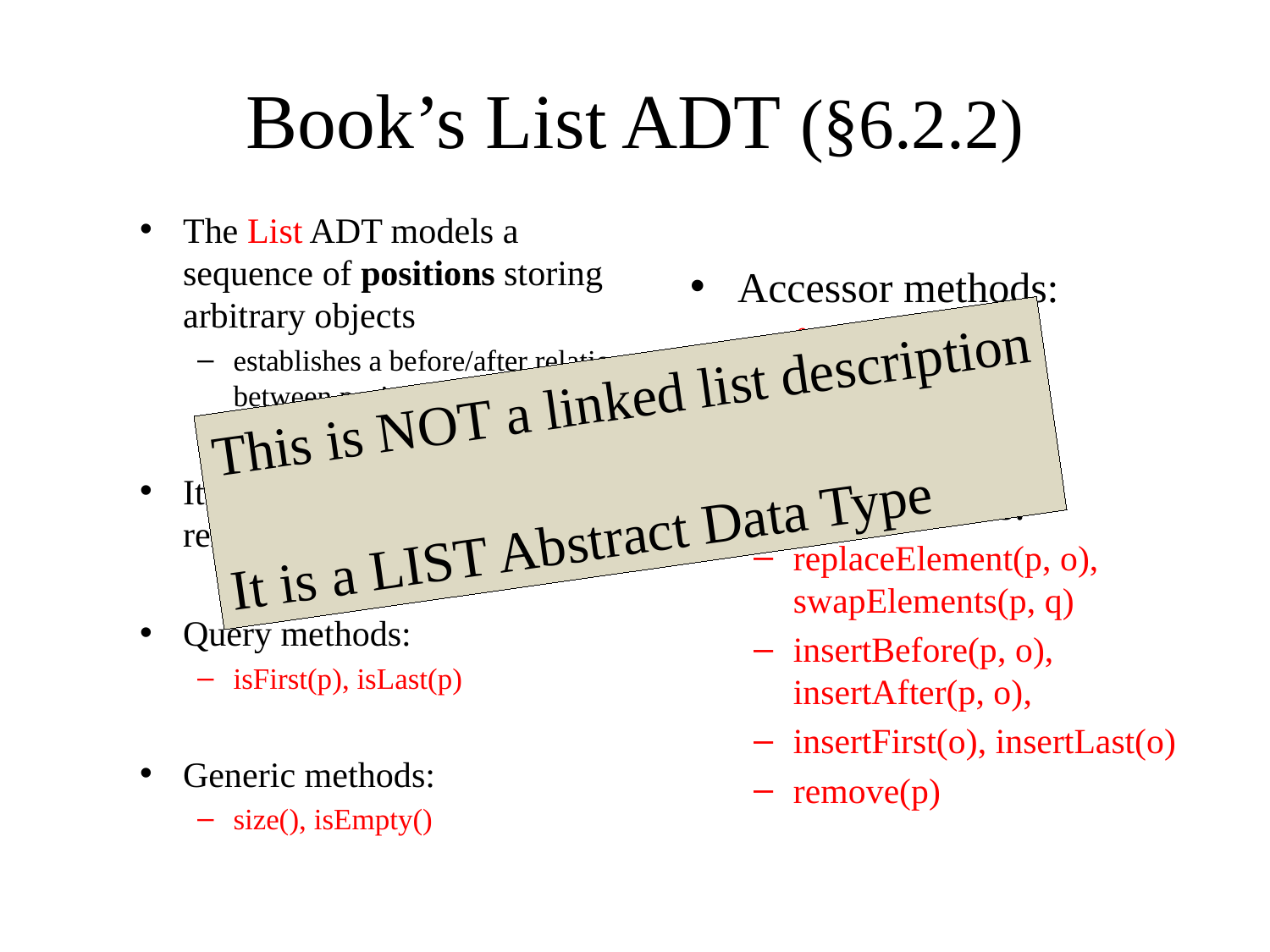

# Book’s List ADT (§6.2.2)
The List ADT models a sequence of positions storing arbitrary objects
establishes a before/after relation between positions

It allows for insertion and removal in the “middle”

Query methods:
isFirst(p), isLast(p)

Generic methods:
size(), isEmpty()

Accessor methods:
first(), last()
before(p), after(p)

Update methods:
replaceElement(p, o), swapElements(p, q)
insertBefore(p, o), insertAfter(p, o),
insertFirst(o), insertLast(o)
remove(p)
This is NOT a linked list description

It is a LIST Abstract Data Type